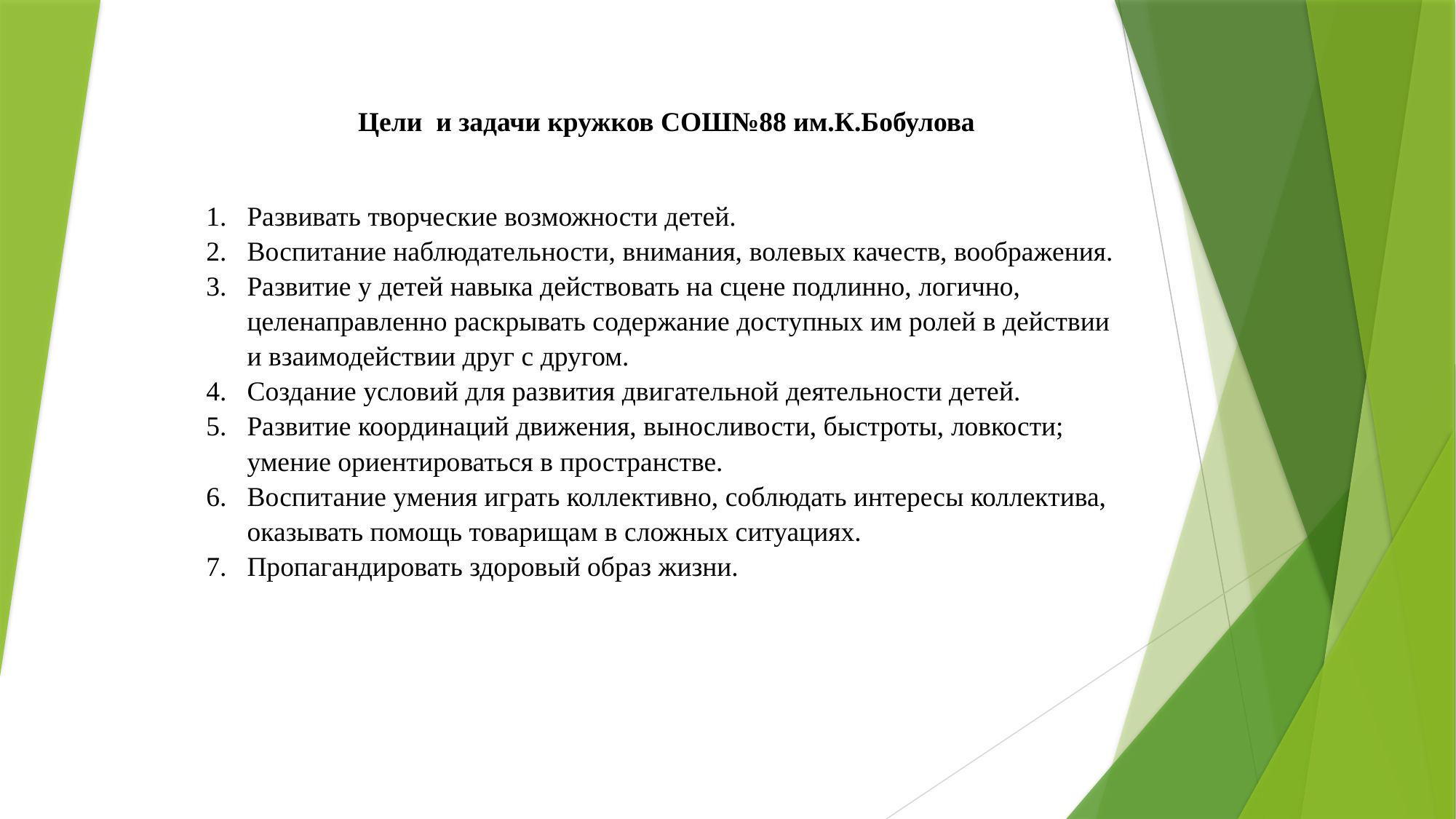

Цели  и задачи кружков СОШ№88 им.К.Бобулова

Развивать творческие возможности детей.
Воспитание наблюдательности, внимания, волевых качеств, воображения.
Развитие у детей навыка действовать на сцене подлинно, логично, целенаправленно раскрывать содержание доступных им ролей в действии и взаимодействии друг с другом.
Создание условий для развития двигательной деятельности детей.
Развитие координаций движения, выносливости, быстроты, ловкости; умение ориентироваться в пространстве.
Воспитание умения играть коллективно, соблюдать интересы коллектива, оказывать помощь товарищам в сложных ситуациях.
Пропагандировать здоровый образ жизни.